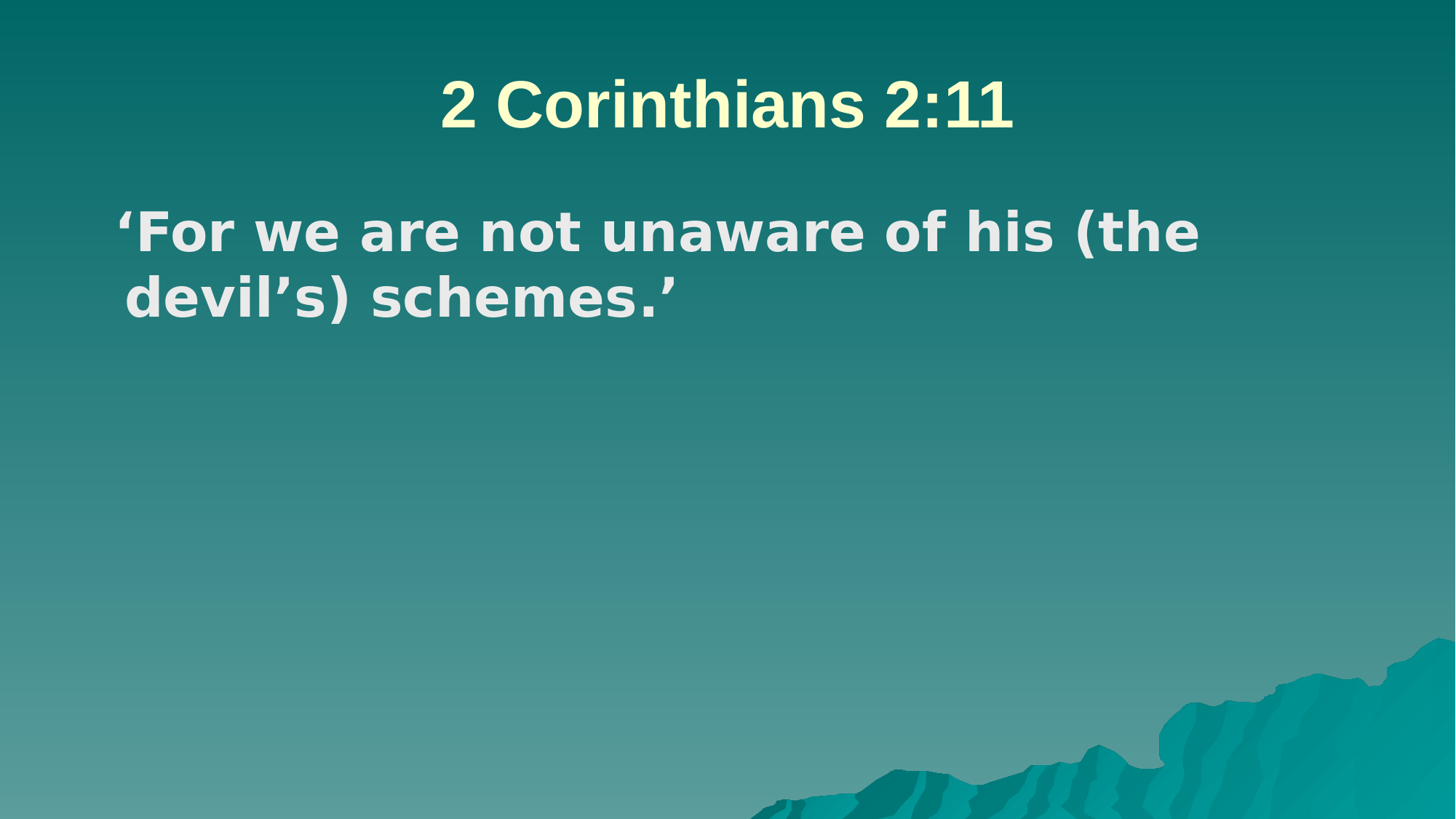

# 2 Corinthians 2:11
  ‘For we are not unaware of his (the devil’s) schemes.’